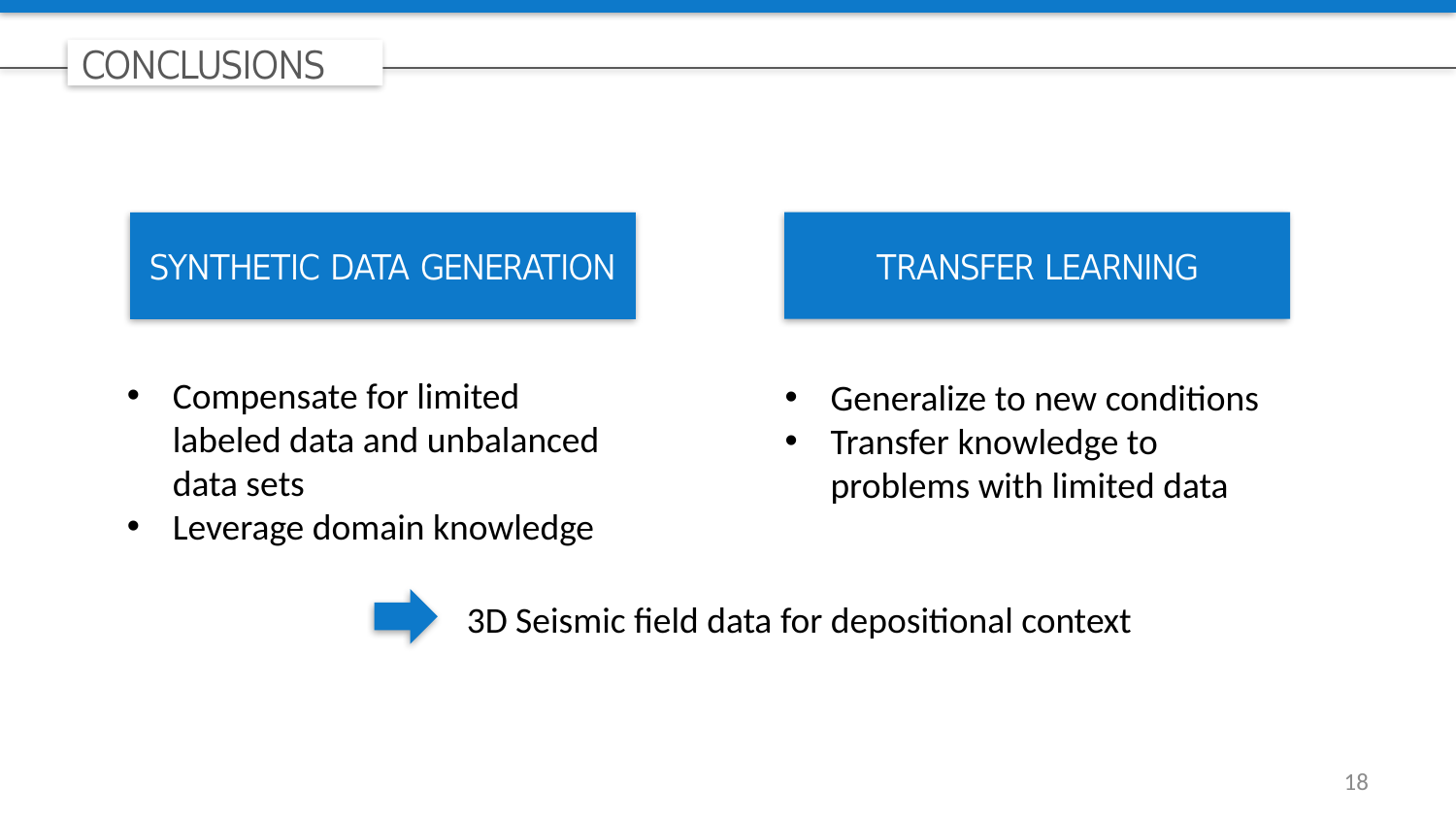

CONCLUSIONS
TRANSFER LEARNING
SYNTHETIC DATA GENERATION
Compensate for limited labeled data and unbalanced data sets
Leverage domain knowledge

Generalize to new conditions
Transfer knowledge to problems with limited data

3D Seismic field data for depositional context
18